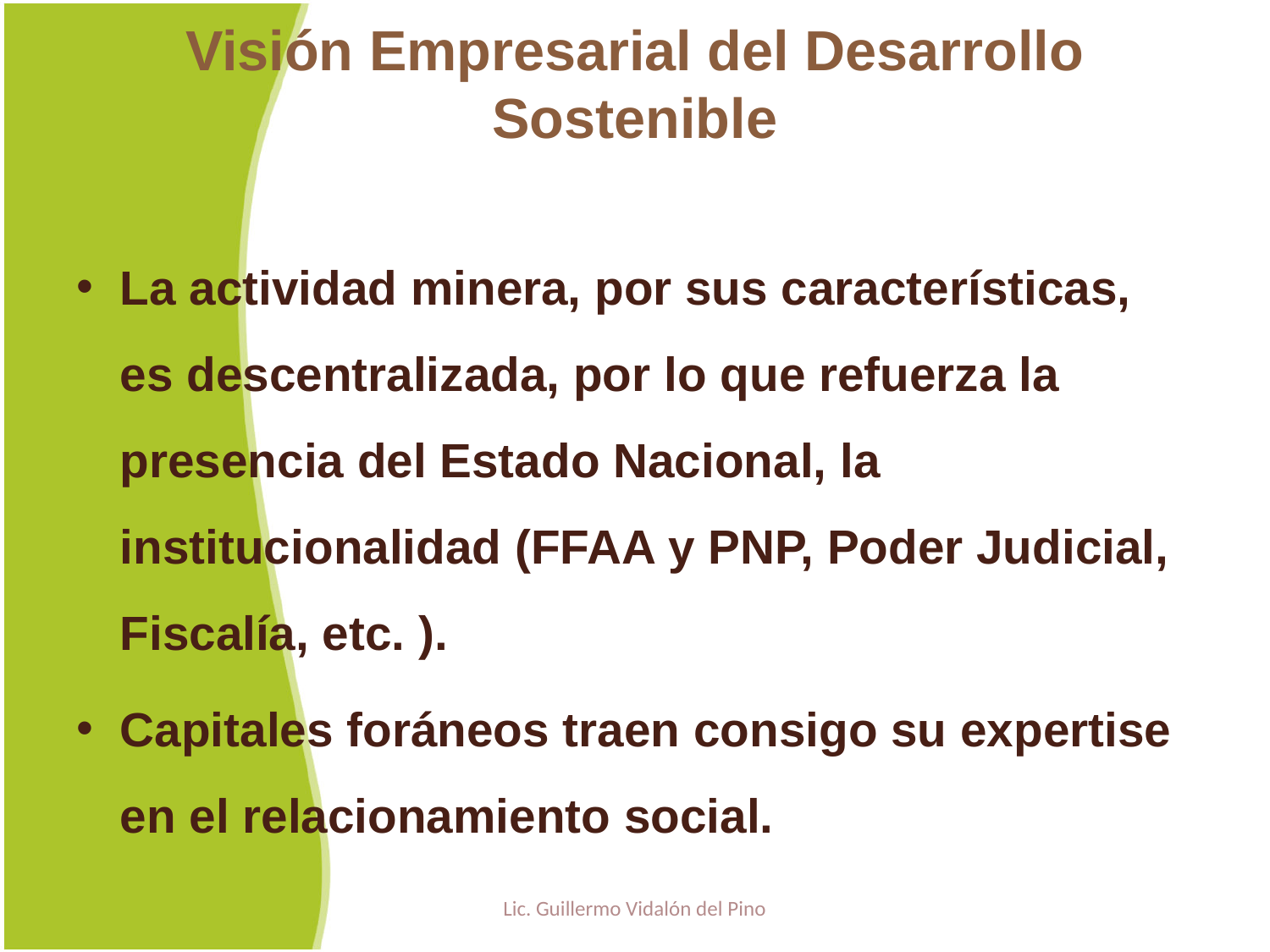

# Visión Empresarial del Desarrollo Sostenible
La actividad minera, por sus características, es descentralizada, por lo que refuerza la presencia del Estado Nacional, la institucionalidad (FFAA y PNP, Poder Judicial, Fiscalía, etc. ).
Capitales foráneos traen consigo su expertise en el relacionamiento social.
Lic. Guillermo Vidalón del Pino